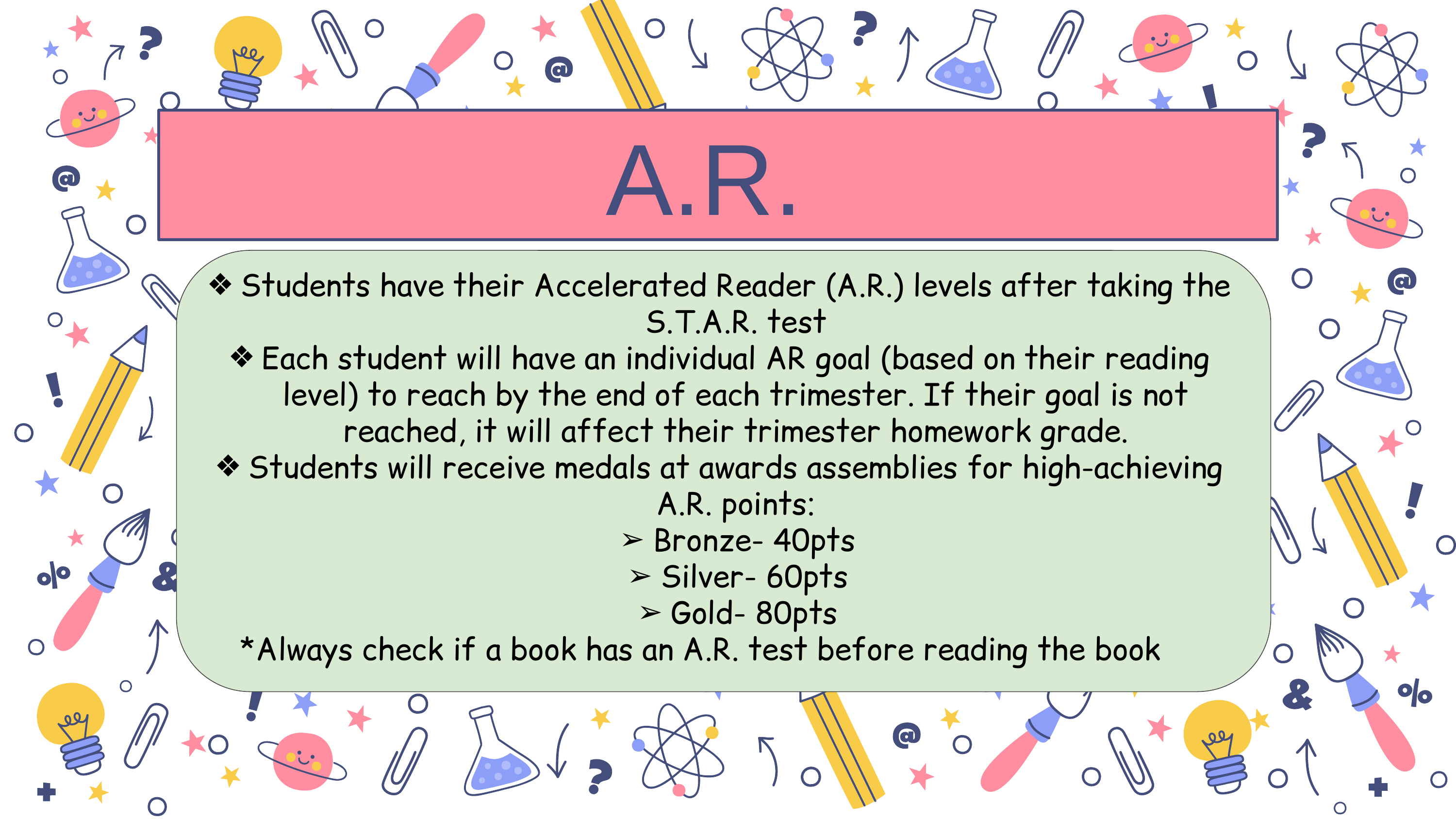

A.R.

Students have their Accelerated Reader (A.R.) levels after taking the S.T.A.R. test
Each student will have an individual AR goal (based on their reading level) to reach by the end of each trimester. If their goal is not reached, it will affect their trimester homework grade.
Students will receive medals at awards assemblies for high-achieving A.R. points:
Bronze- 40pts
Silver- 60pts
Gold- 80pts
*Always check if a book has an A.R. test before reading the book